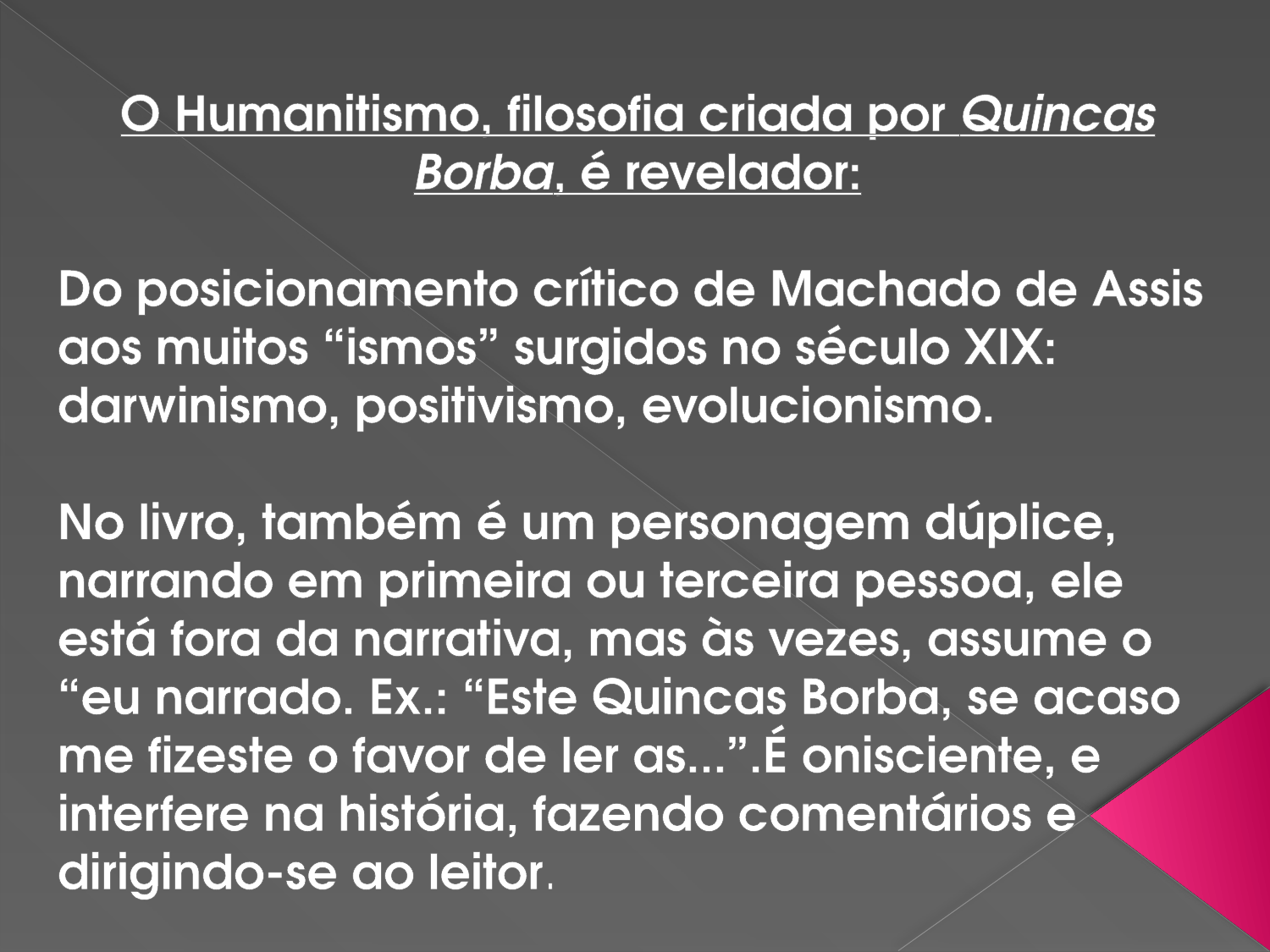

O Humanitismo, filosofia criada por Quincas Borba, é revelador:

Do posicionamento crítico de Machado de Assis aos muitos “ismos” surgidos no século XIX: darwinismo, positivismo, evolucionismo.

No livro, também é um personagem dúplice, narrando em primeira ou terceira pessoa, ele está fora da narrativa, mas às vezes, assume o “eu narrado. Ex.: “Este Quincas Borba, se acaso me fizeste o favor de ler as...”.É onisciente, e interfere na história, fazendo comentários e dirigindo-se ao leitor.